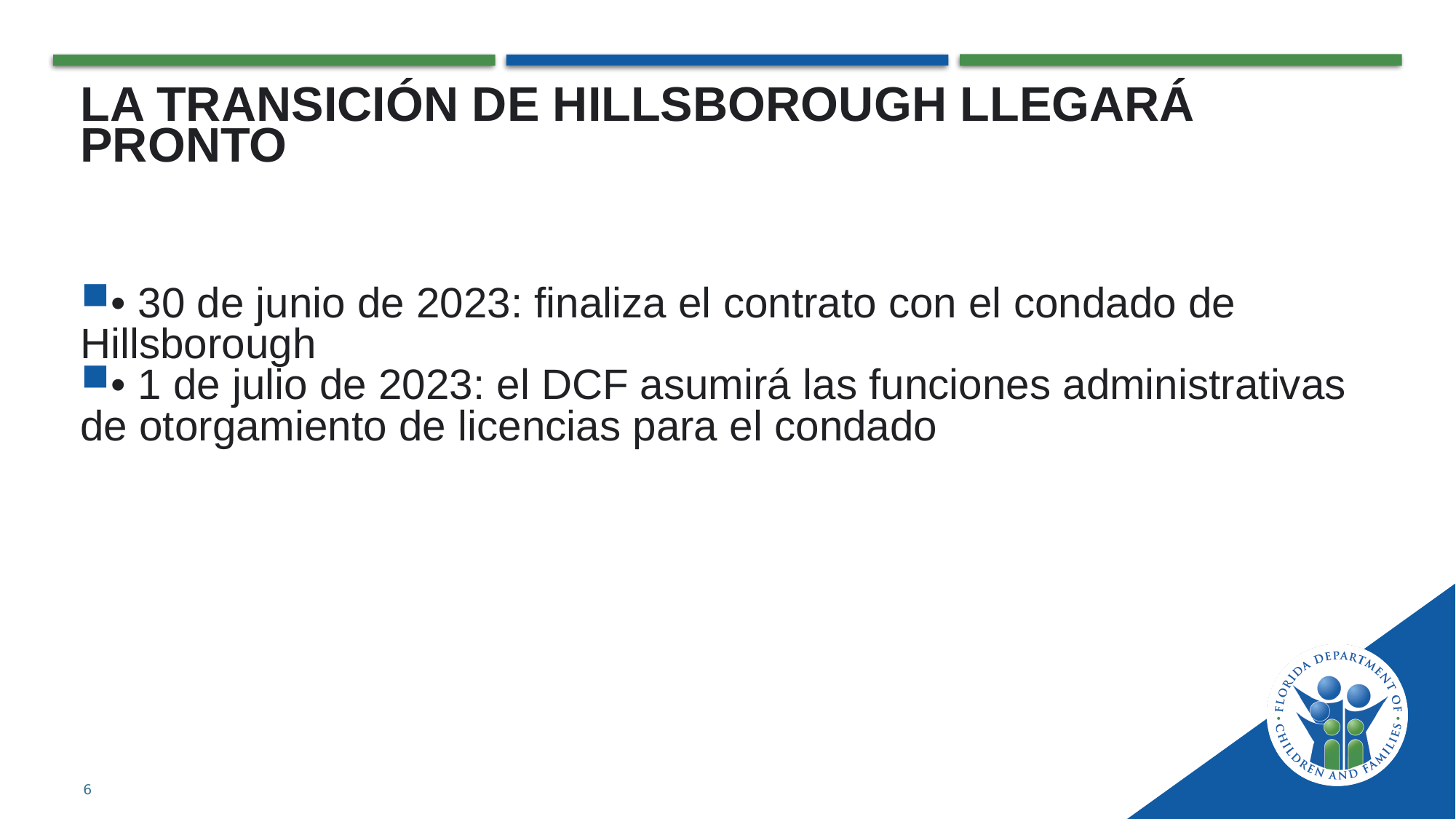

# La transición de Hillsborough llegará pronto
• 30 de junio de 2023: finaliza el contrato con el condado de Hillsborough
• 1 de julio de 2023: el DCF asumirá las funciones administrativas de otorgamiento de licencias para el condado

6